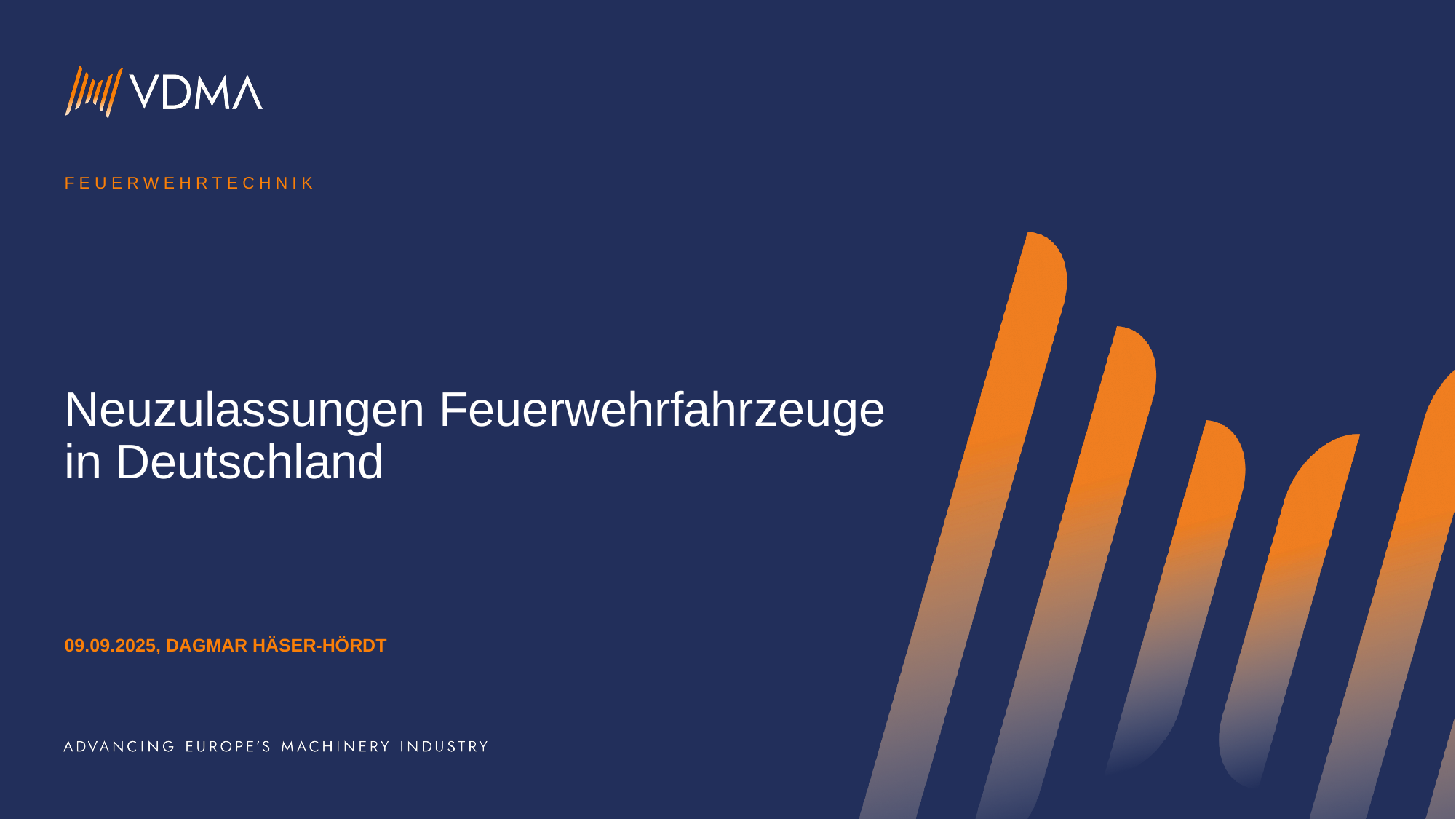

Feuerwehrtechnik
# Neuzulassungen Feuerwehrfahrzeuge in Deutschland
09.09.2025, dagmar häser-hördt